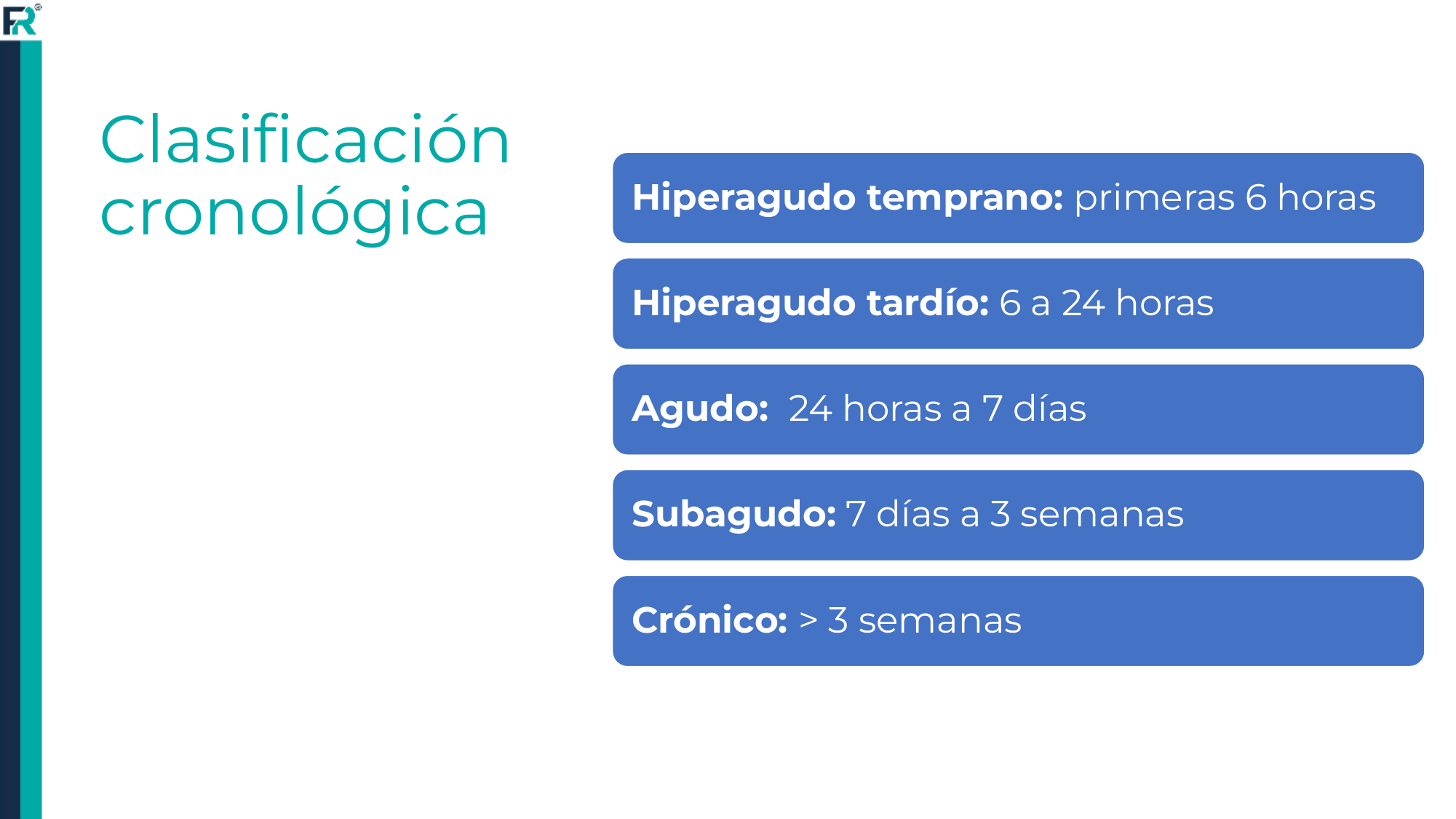

# Clasificación cronológica
Hiperagudo temprano: primeras 6 horas
Hiperagudo tardío: 6 a 24 horas
Agudo:  24 horas a 7 días
Subagudo: 7 días a 3 semanas
Crónico: > 3 semanas